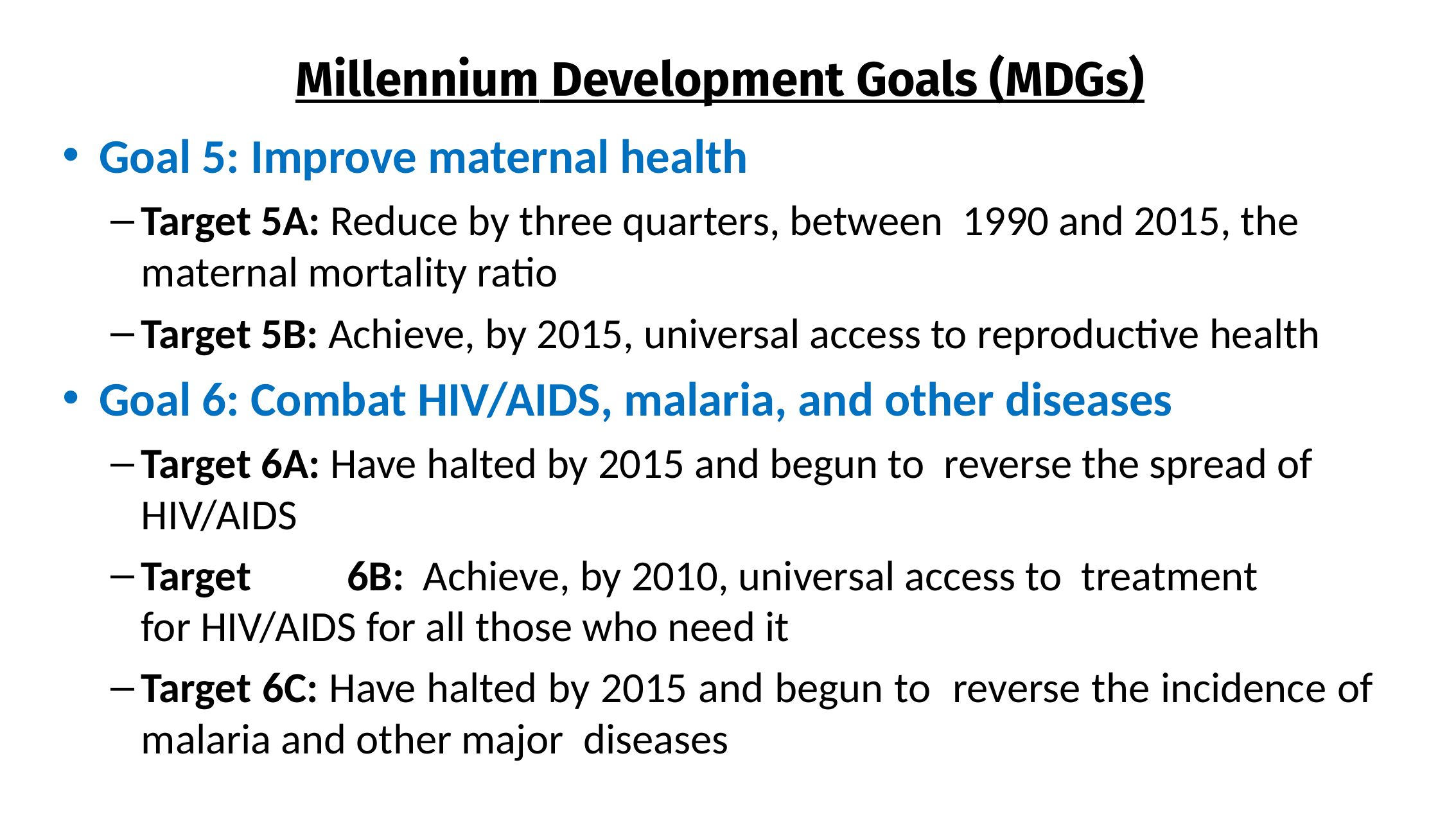

Millennium Development Goals (MDGs)
Goal 5: Improve maternal health
Target 5A: Reduce by three quarters, between  1990 and 2015, the maternal mortality ratio
Target 5B: Achieve, by 2015, universal access to reproductive health
Goal 6: Combat HIV/AIDS, malaria, and other diseases
Target 6A: Have halted by 2015 and begun to  reverse the spread of HIV/AIDS
Target	6B:	Achieve, by 2010, universal access to  treatment for HIV/AIDS for all those who need it
Target 6C: Have halted by 2015 and begun to  reverse the incidence of malaria and other major  diseases